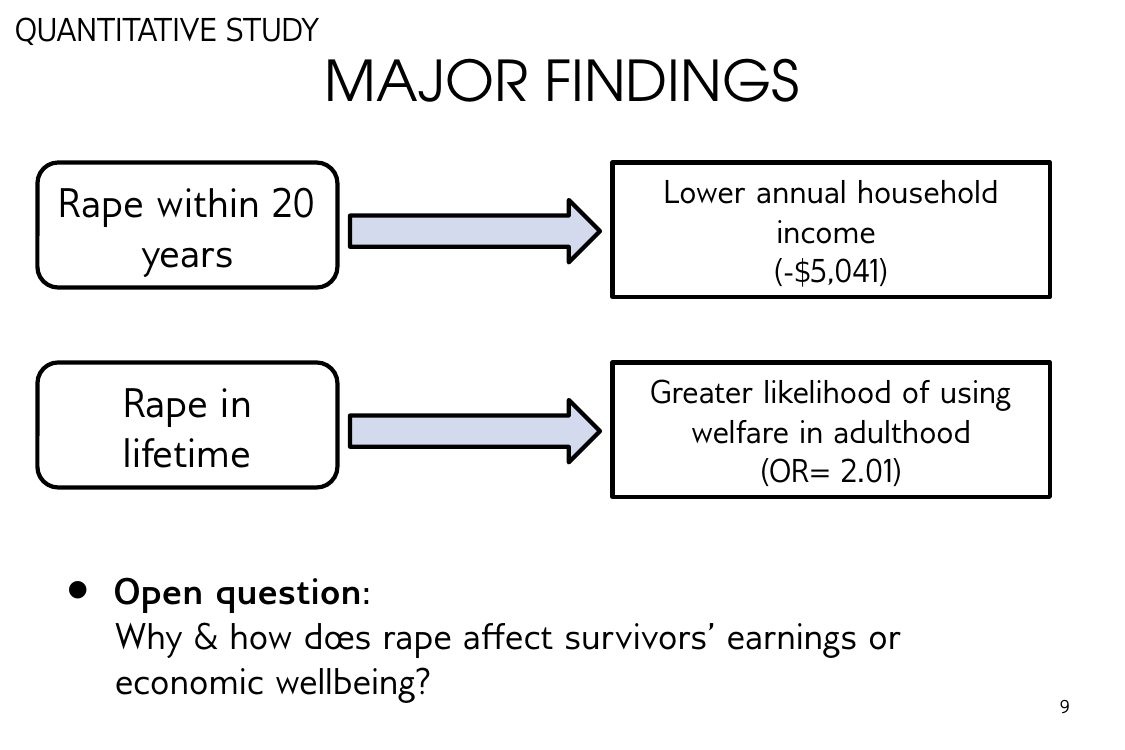

Quantitative study
# Major Findings
Rape within 20 years
Lower annual household income
(-$5,041)

Rape in lifetime
Greater likelihood of using welfare in adulthood
(OR= 2.01)

Open question:
Why & how does rape affect survivors’ earnings or economic wellbeing?
9